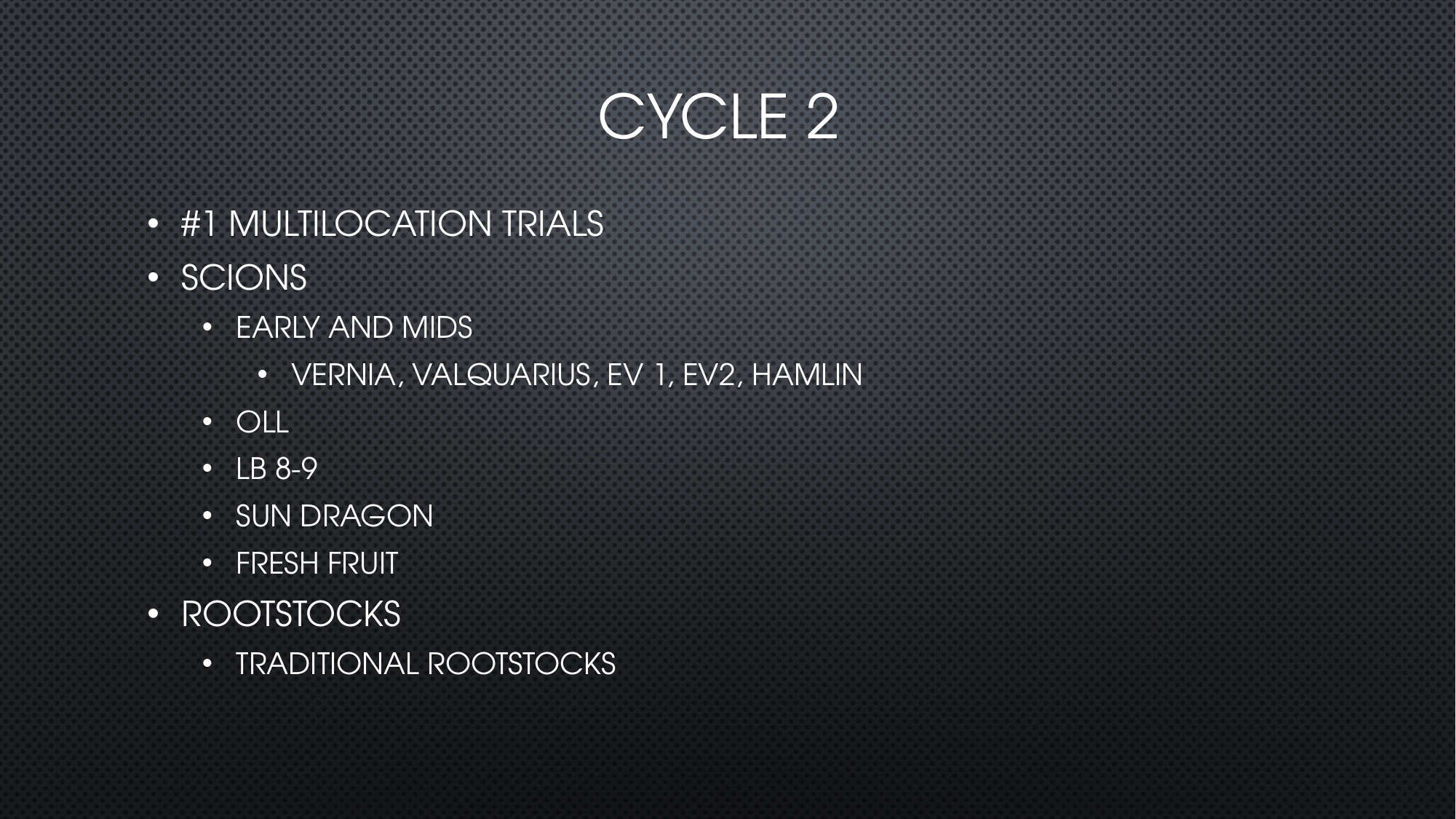

# Cycle 2
#1 Multilocation Trials
Scions
Early and mids
Vernia, Valquarius, EV 1, EV2, Hamlin
Oll
LB 8-9
Sun Dragon
Fresh Fruit
Rootstocks
Traditional Rootstocks